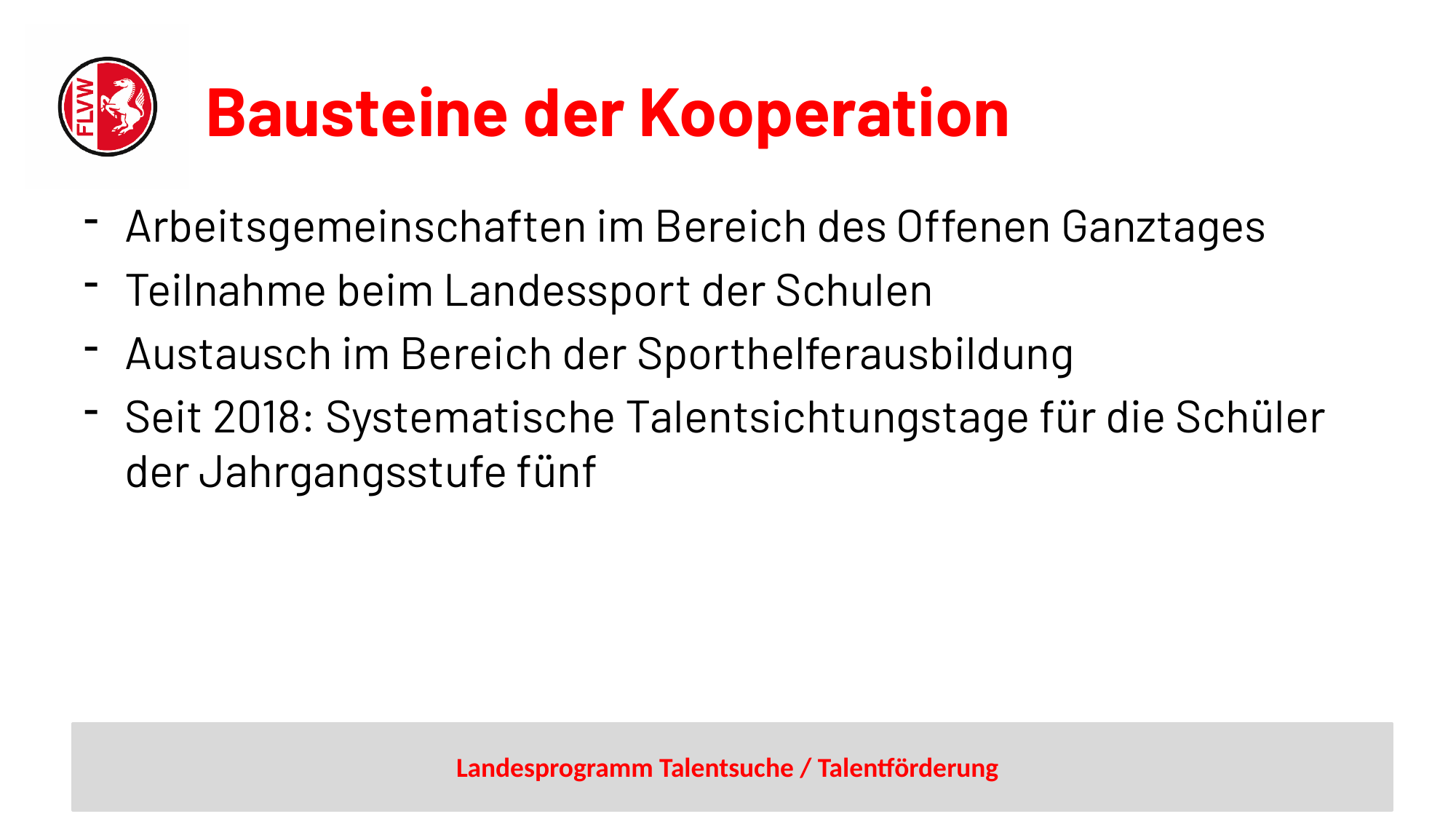

# Bausteine der Kooperation
Arbeitsgemeinschaften im Bereich des Offenen Ganztages
Teilnahme beim Landessport der Schulen
Austausch im Bereich der Sporthelferausbildung
Seit 2018: Systematische Talentsichtungstage für die Schüler der Jahrgangsstufe fünf